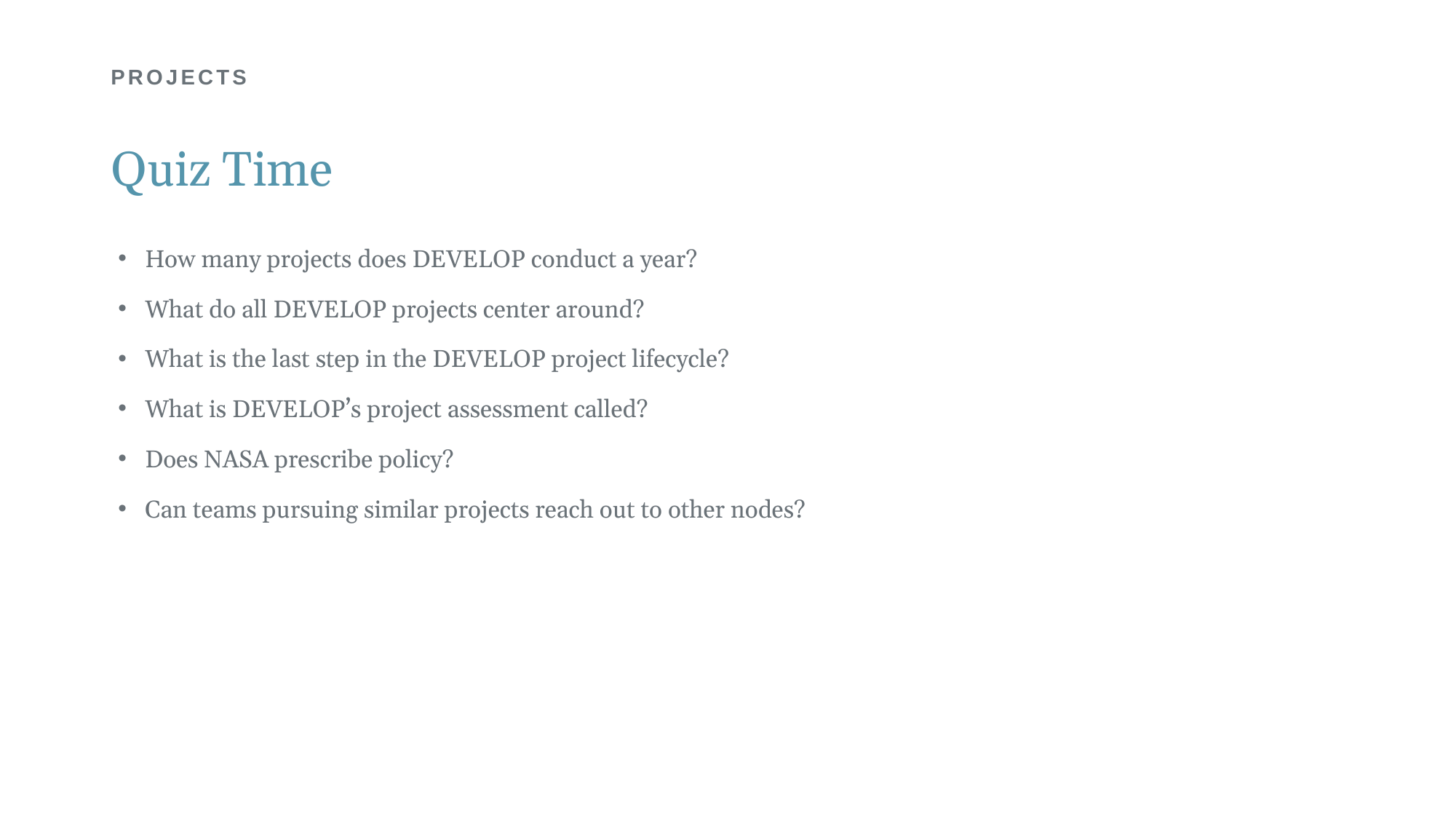

# PROJECTS
Quiz Time
How many projects does DEVELOP conduct a year?
What do all DEVELOP projects center around?
What is the last step in the DEVELOP project lifecycle?
What is DEVELOP’s project assessment called?
Does NASA prescribe policy?
Can teams pursuing similar projects reach out to other nodes?